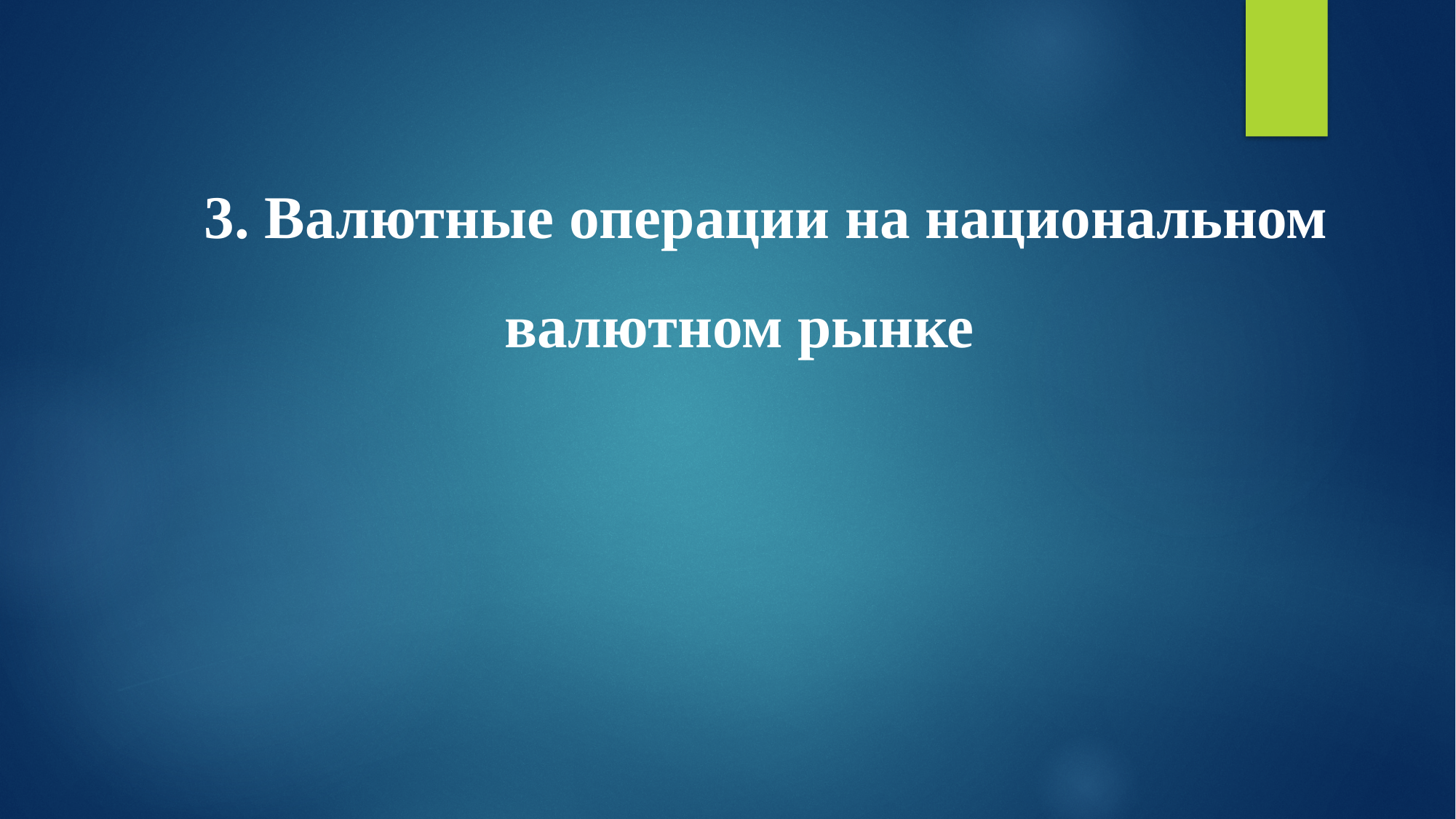

3. Валютные операции на национальном валютном рынке